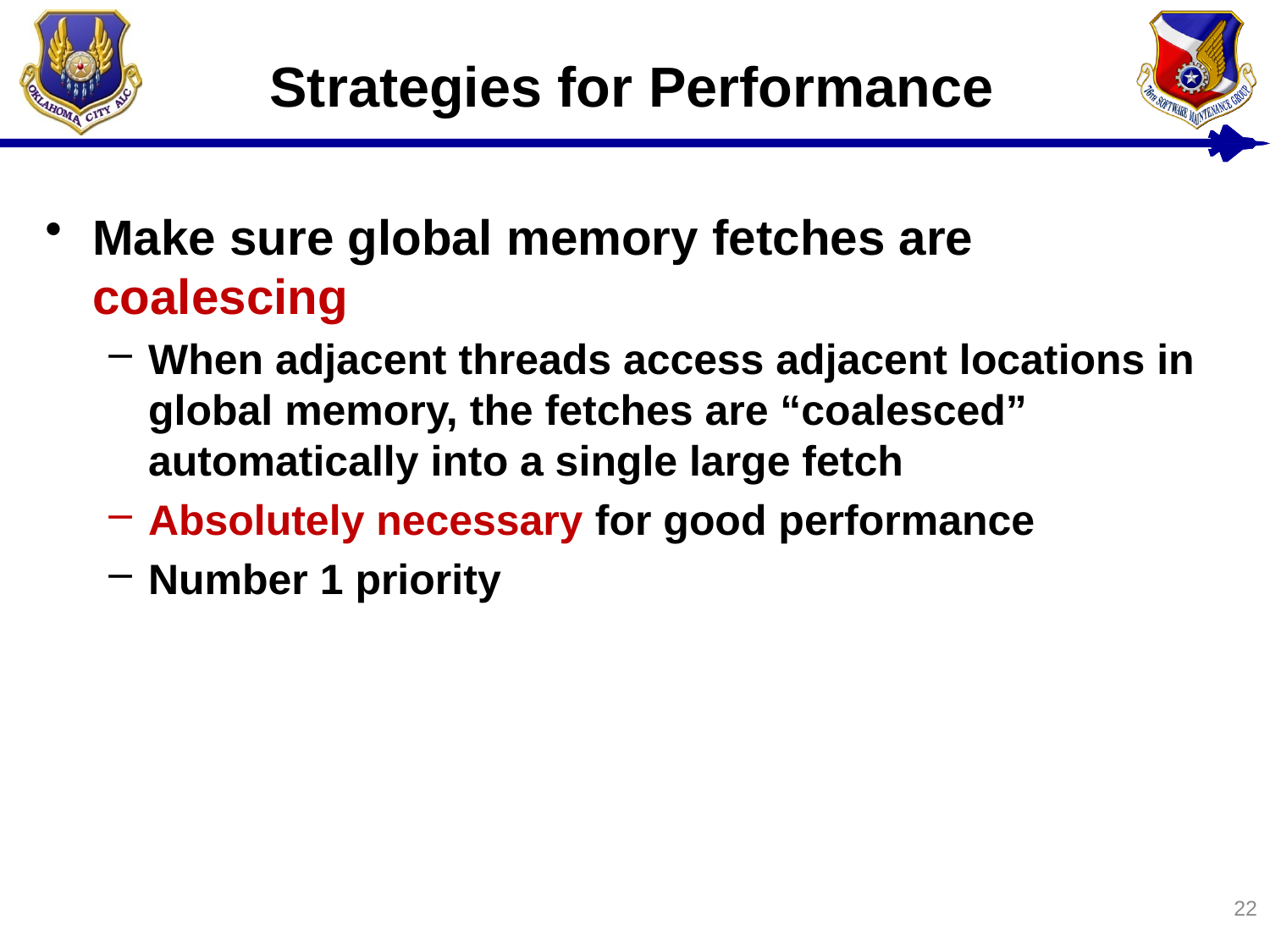

# Strategies for Performance
Make sure global memory fetches are coalescing
When adjacent threads access adjacent locations in global memory, the fetches are “coalesced” automatically into a single large fetch
Absolutely necessary for good performance
Number 1 priority

22